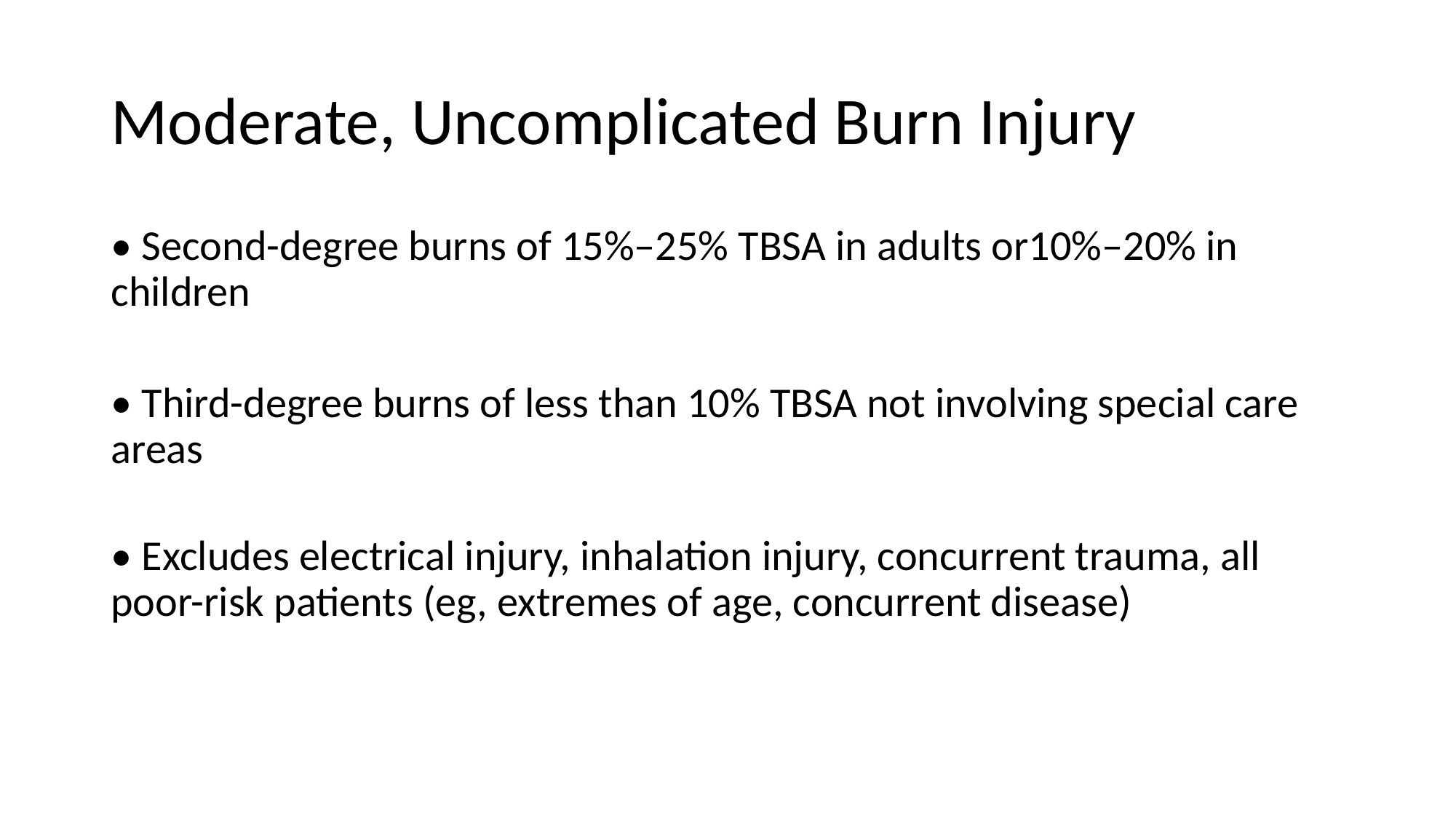

# Moderate, Uncomplicated Burn Injury
• Second-degree burns of 15%–25% TBSA in adults or10%–20% in children
• Third-degree burns of less than 10% TBSA not involving special care areas
• Excludes electrical injury, inhalation injury, concurrent trauma, all poor-risk patients (eg, extremes of age, concurrent disease)